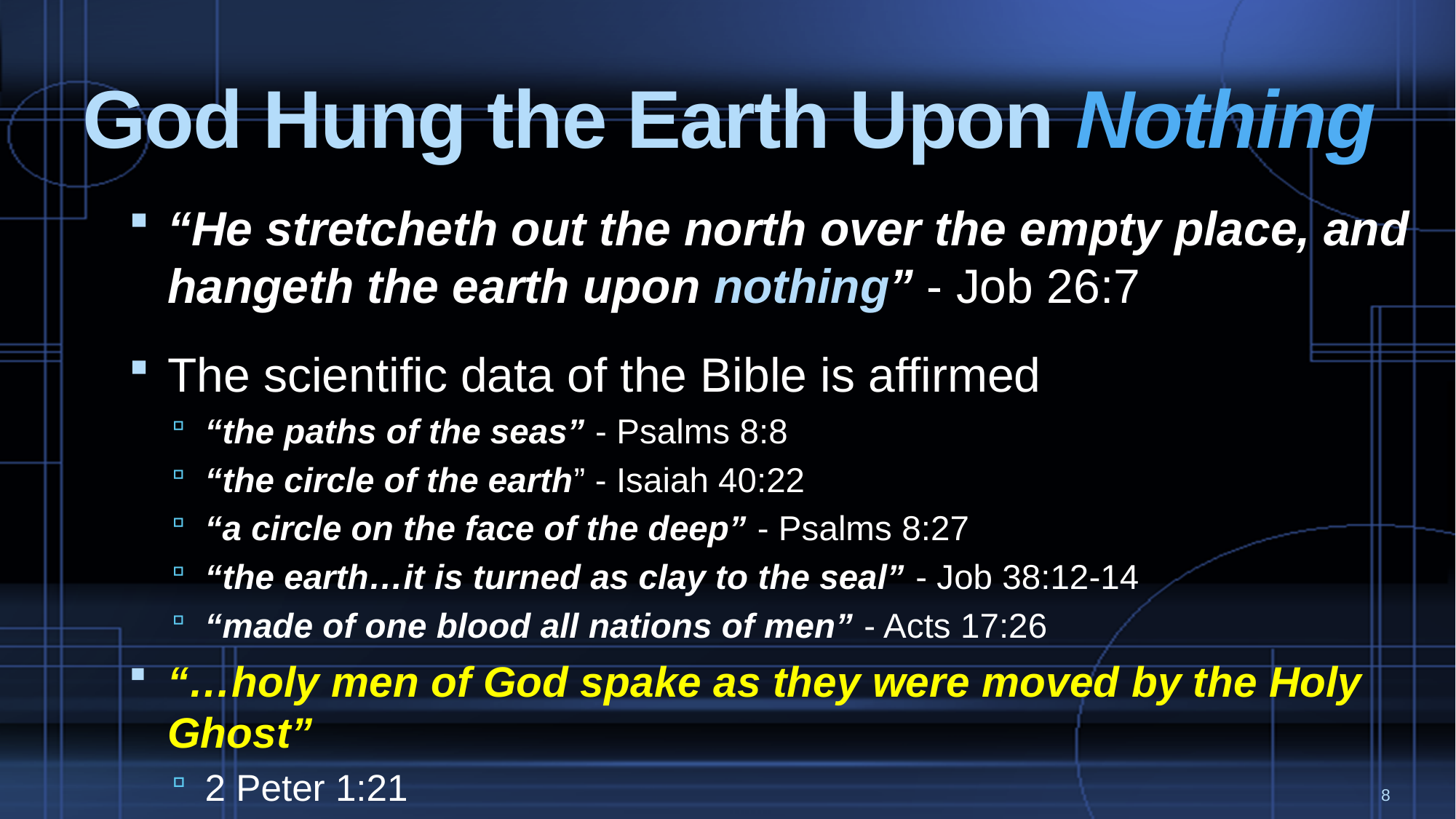

# God Hung the Earth Upon Nothing
“He stretcheth out the north over the empty place, and hangeth the earth upon nothing” - Job 26:7

The scientific data of the Bible is affirmed
“the paths of the seas” - Psalms 8:8
“the circle of the earth” - Isaiah 40:22
“a circle on the face of the deep” - Psalms 8:27
“the earth…it is turned as clay to the seal” - Job 38:12-14
“made of one blood all nations of men” - Acts 17:26
“…holy men of God spake as they were moved by the Holy Ghost”
2 Peter 1:21

8